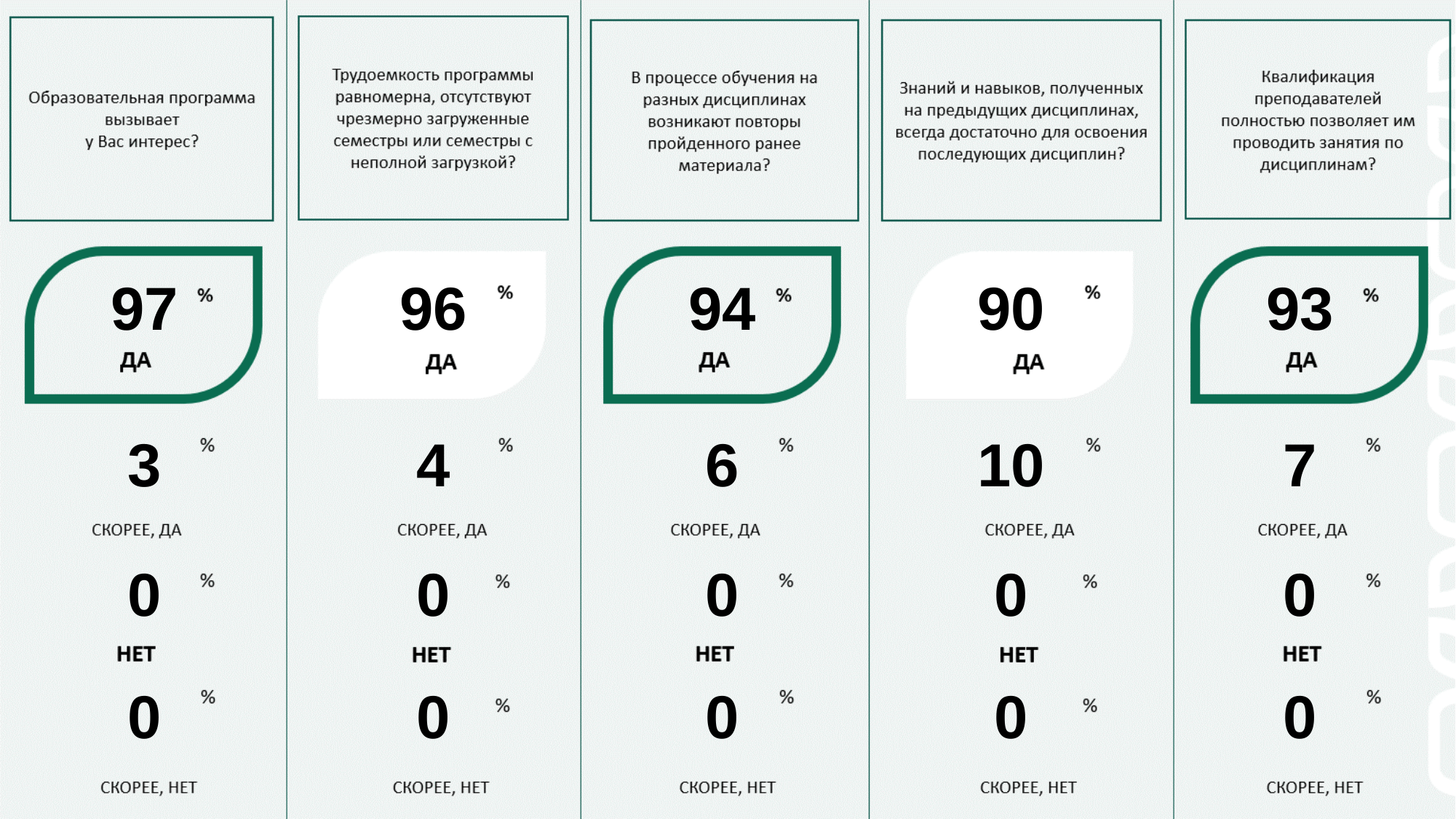

| 97 | 96 | 94 | 90 | 93 |
| --- | --- | --- | --- | --- |
| 3 | 4 | 6 | 10 | 7 |
| 0 | 0 | 0 | 0 | 0 |
| 0 | 0 | 0 | 0 | 0 |